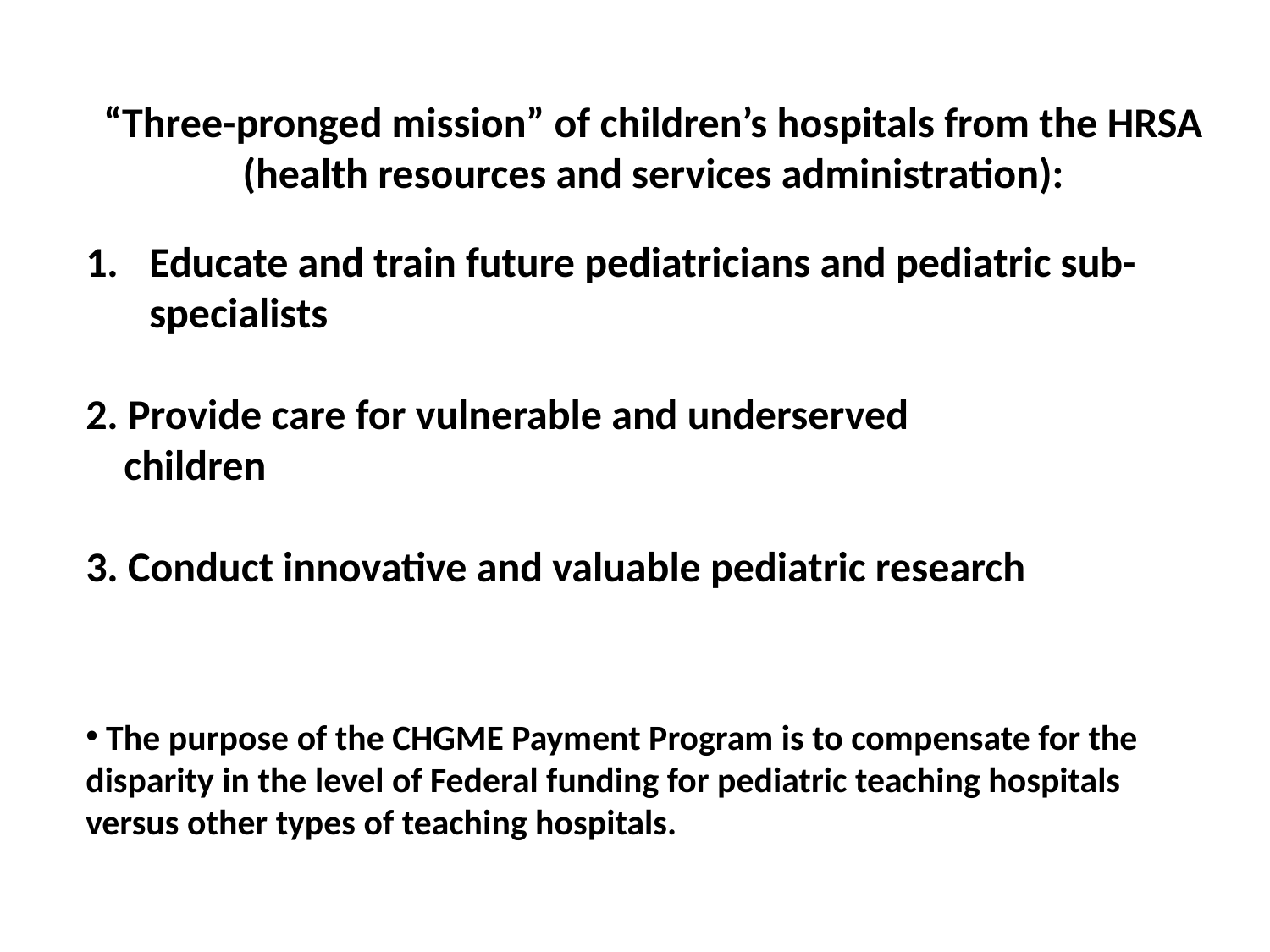

“Three-pronged mission” of children’s hospitals from the HRSA (health resources and services administration):
Educate and train future pediatricians and pediatric sub-specialists

2. Provide care for vulnerable and underserved
    children

3. Conduct innovative and valuable pediatric research

 The purpose of the CHGME Payment Program is to compensate for the disparity in the level of Federal funding for pediatric teaching hospitals versus other types of teaching hospitals.